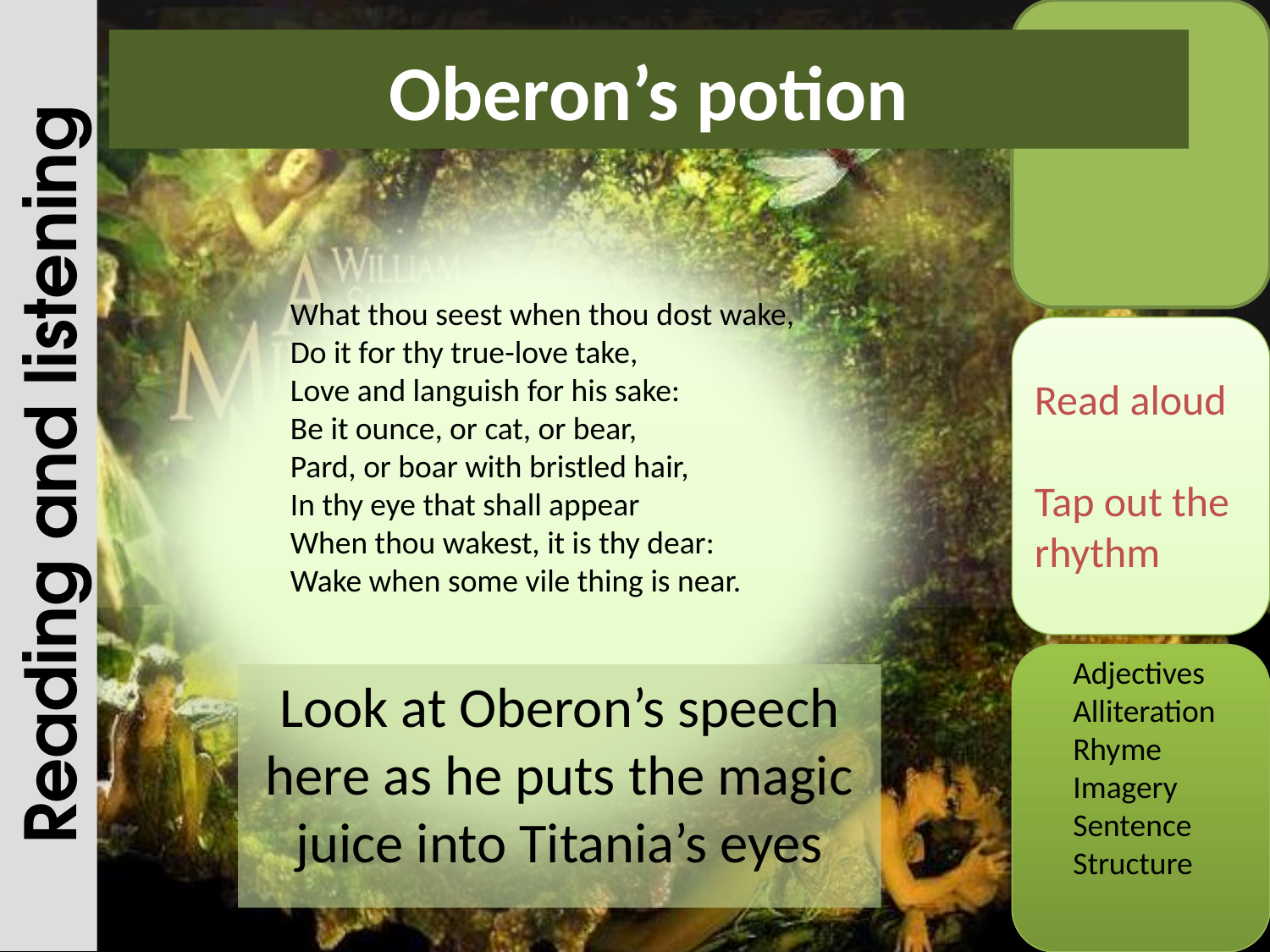

# Oberon’s potion
What thou seest when thou dost wake,
Do it for thy true-love take,
Love and languish for his sake:
Be it ounce, or cat, or bear,
Pard, or boar with bristled hair,
In thy eye that shall appear
When thou wakest, it is thy dear:
Wake when some vile thing is near.

Read aloud

Tap out the rhythm
Reading and listening
Adjectives
Alliteration
Rhyme
Imagery
Sentence Structure
Look at Oberon’s speech here as he puts the magic juice into Titania’s eyes